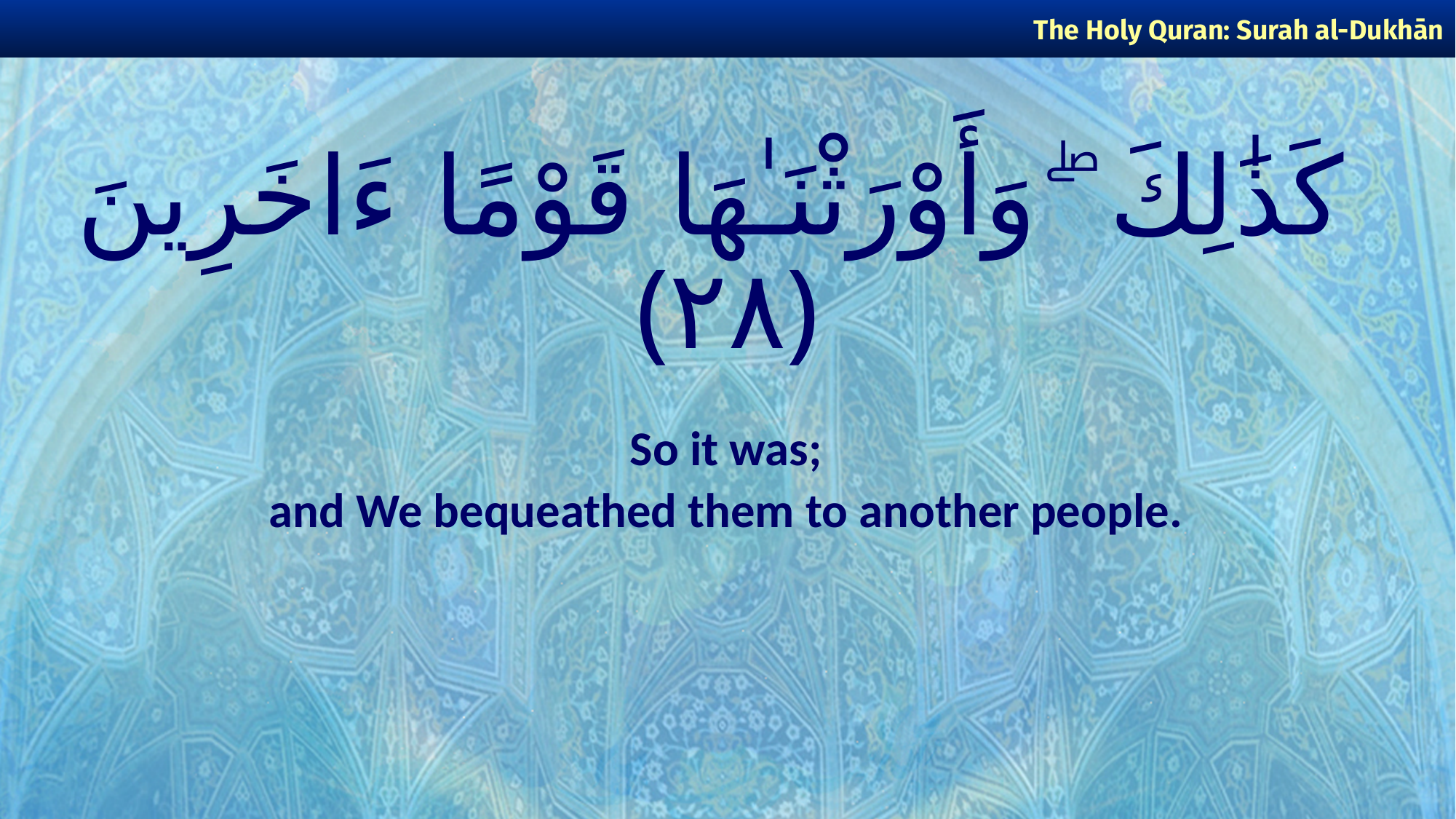

The Holy Quran: Surah al-Dukhān
# كَذَٰلِكَ ۖ وَأَوْرَثْنَـٰهَا قَوْمًا ءَاخَرِينَ ﴿٢٨﴾
So it was;
and We bequeathed them to another people.